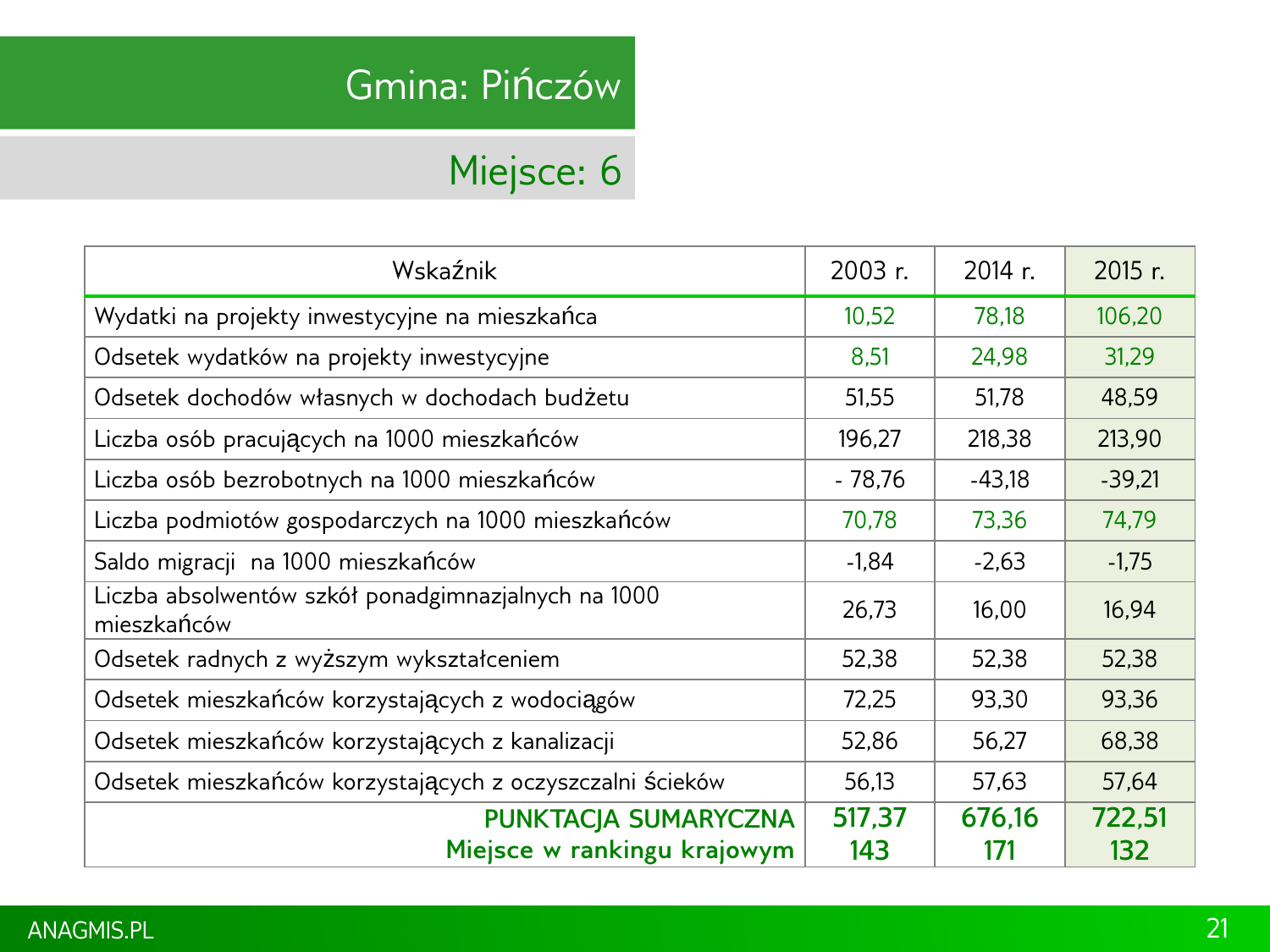

Gmina: Pińczów

Miejsce: 6
| Wskaźnik | 2003 r. | 2014 r. | 2015 r. |
| --- | --- | --- | --- |
| Wydatki na projekty inwestycyjne na mieszkańca | 10,52 | 78,18 | 106,20 |
| Odsetek wydatków na projekty inwestycyjne | 8,51 | 24,98 | 31,29 |
| Odsetek dochodów własnych w dochodach budżetu | 51,55 | 51,78 | 48,59 |
| Liczba osób pracujących na 1000 mieszkańców | 196,27 | 218,38 | 213,90 |
| Liczba osób bezrobotnych na 1000 mieszkańców | - 78,76 | -43,18 | -39,21 |
| Liczba podmiotów gospodarczych na 1000 mieszkańców | 70,78 | 73,36 | 74,79 |
| Saldo migracji na 1000 mieszkańców | -1,84 | -2,63 | -1,75 |
| Liczba absolwentów szkół ponadgimnazjalnych na 1000 mieszkańców | 26,73 | 16,00 | 16,94 |
| Odsetek radnych z wyższym wykształceniem | 52,38 | 52,38 | 52,38 |
| Odsetek mieszkańców korzystających z wodociągów | 72,25 | 93,30 | 93,36 |
| Odsetek mieszkańców korzystających z kanalizacji | 52,86 | 56,27 | 68,38 |
| Odsetek mieszkańców korzystających z oczyszczalni ścieków | 56,13 | 57,63 | 57,64 |
| PUNKTACJA SUMARYCZNA Miejsce w rankingu krajowym | 517,37 143 | 676,16 171 | 722,51 132 |
21

ANAGMIS.PL